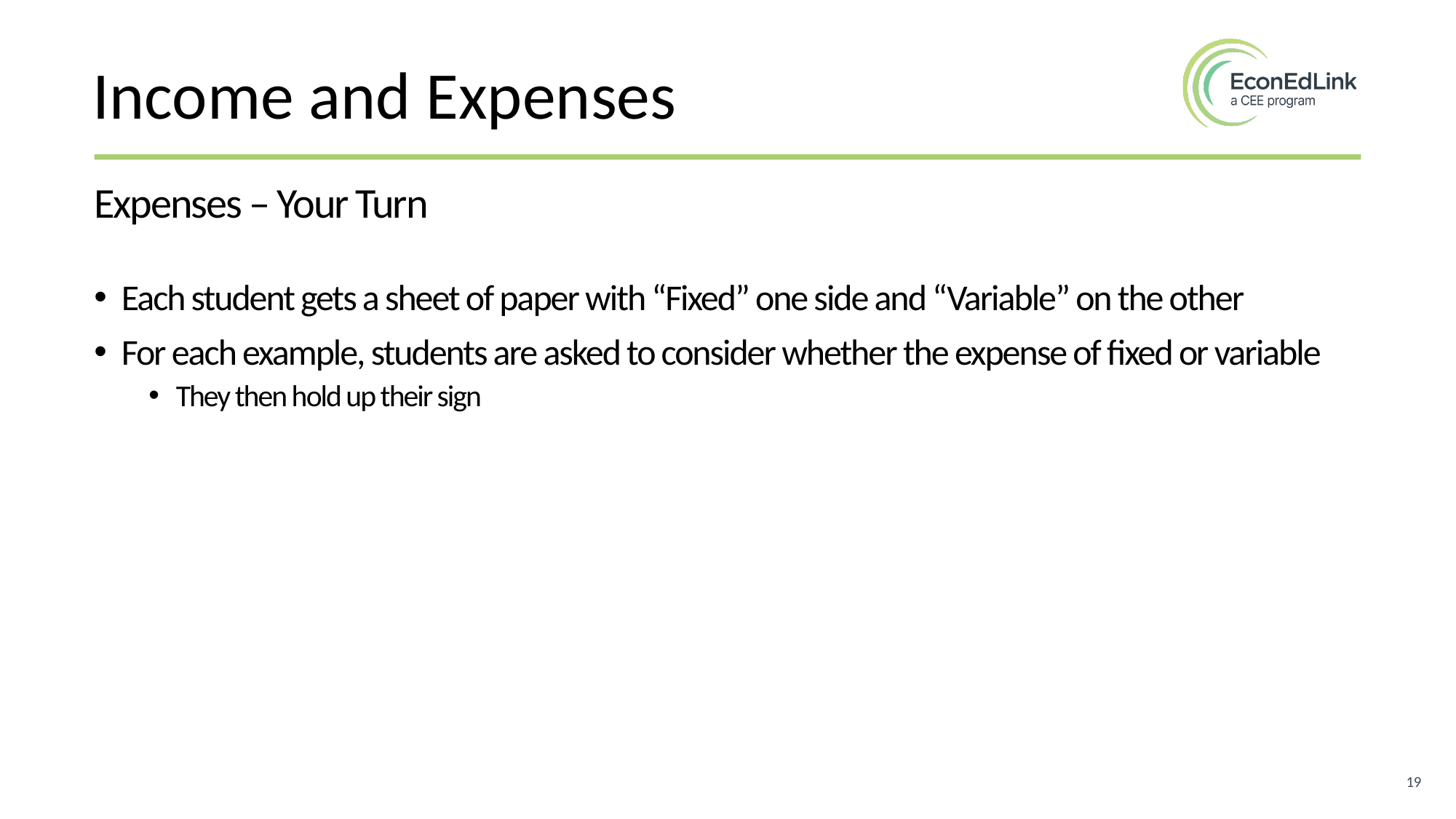

# Income and Expenses
Expenses – Your Turn
Each student gets a sheet of paper with “Fixed” one side and “Variable” on the other
For each example, students are asked to consider whether the expense of fixed or variable
They then hold up their sign

19